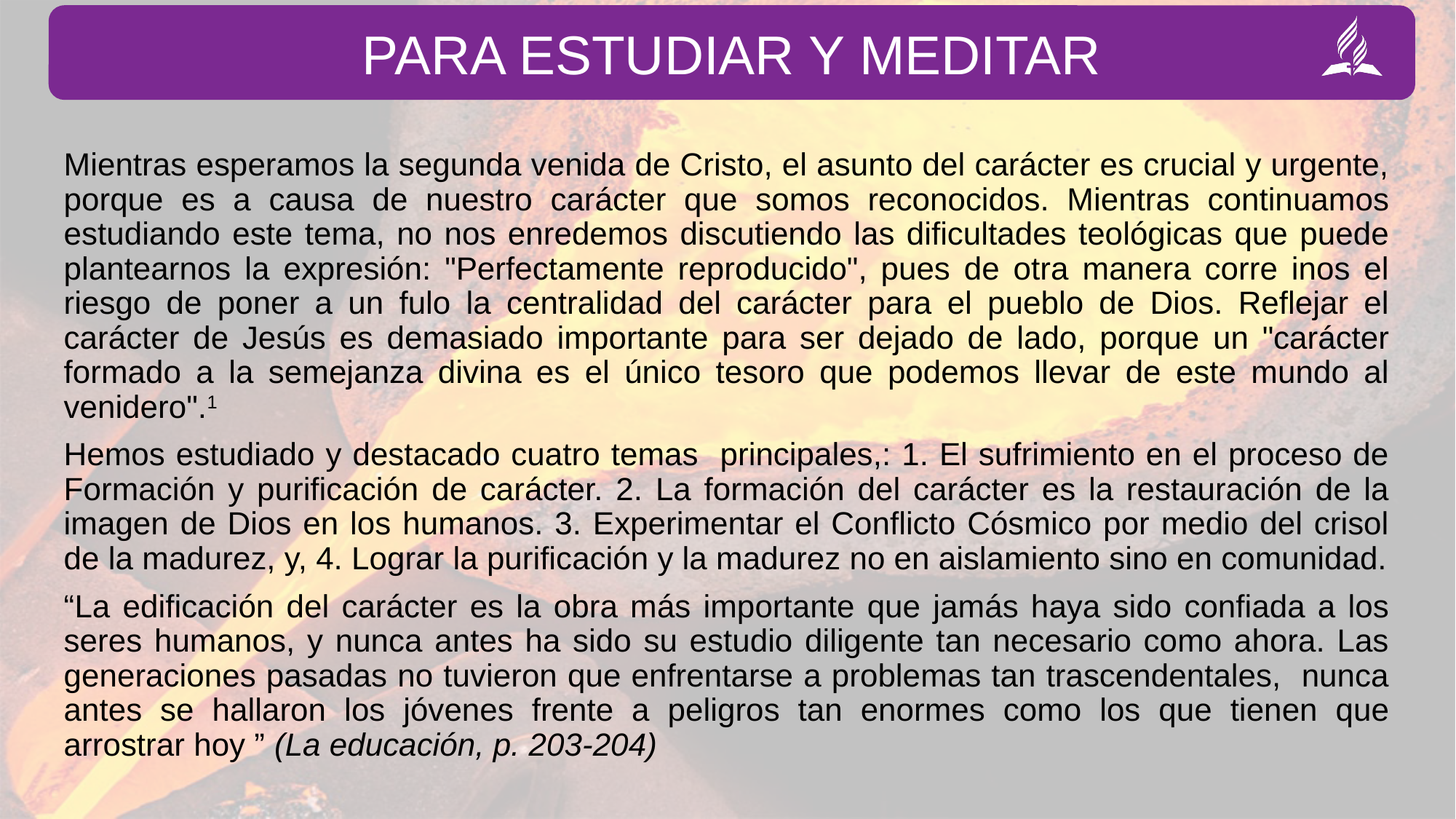

Mientras esperamos la segunda venida de Cristo, el asunto del carácter es crucial y urgente, porque es a causa de nuestro carácter que somos reconocidos. Mientras continuamos estudiando este tema, no nos enredemos discutiendo las dificultades teológicas que puede plantearnos la expresión: "Perfectamente reproducido", pues de otra manera corre inos el riesgo de poner a un fulo la centralidad del carácter para el pueblo de Dios. Reflejar el carácter de Jesús es demasiado importante para ser dejado de lado, porque un "carácter formado a la semejanza divina es el único tesoro que podemos llevar de este mundo al venidero".1
Hemos estudiado y destacado cuatro temas  principales,: 1. El sufrimiento en el proceso de Formación y purificación de carácter. 2. La formación del carácter es la restauración de la imagen de Dios en los humanos. 3. Experimentar el Conflicto Cósmico por medio del crisol de la madurez, y, 4. Lograr la purificación y la madurez no en aislamiento sino en comunidad.
“La edificación del carácter es la obra más importante que jamás haya sido confiada a los seres humanos, y nunca antes ha sido su estudio diligente tan necesario como ahora. Las generaciones pasadas no tuvieron que enfrentarse a problemas tan trascendentales,  nunca antes se hallaron los jóvenes frente a peligros tan enormes como los que tienen que arrostrar hoy ” (La educación, p. 203-204)